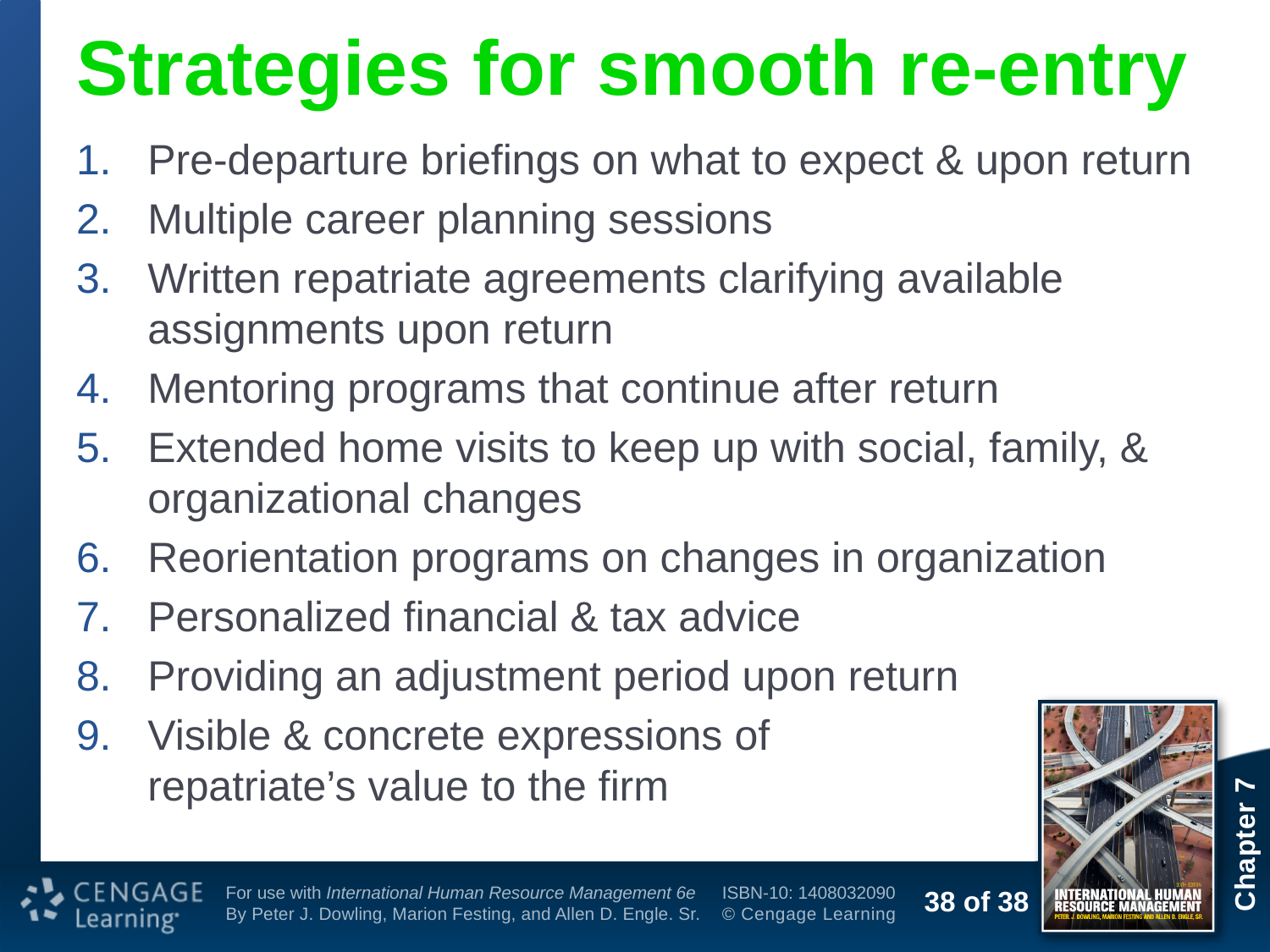

# Strategies for smooth re-entry
Pre-departure briefings on what to expect & upon return
Multiple career planning sessions
Written repatriate agreements clarifying available assignments upon return
Mentoring programs that continue after return
Extended home visits to keep up with social, family, & organizational changes
Reorientation programs on changes in organization
Personalized financial & tax advice
Providing an adjustment period upon return
Visible & concrete expressions of
repatriate’s value to the firm